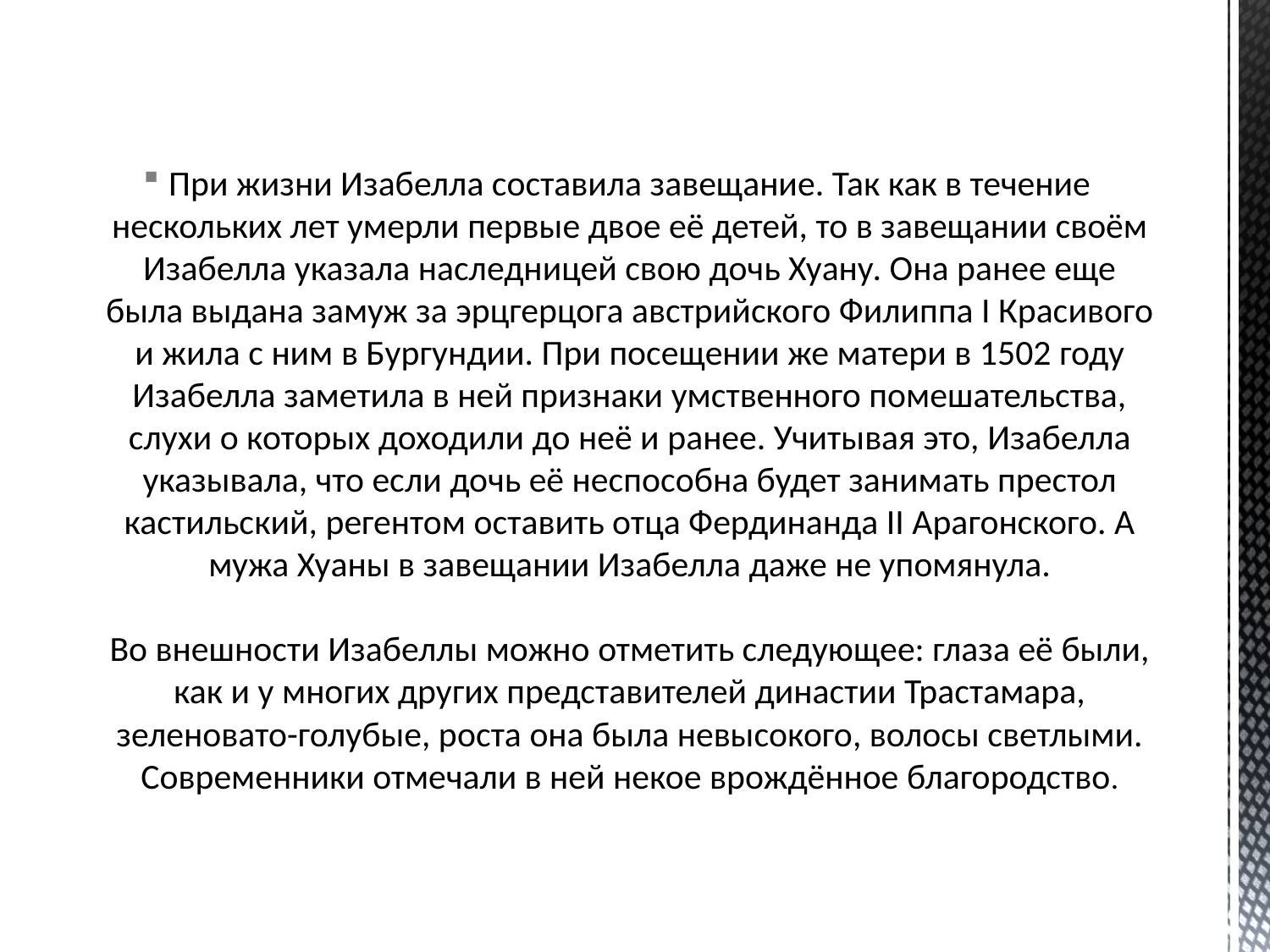

При жизни Изабелла составила завещание. Так как в течение нескольких лет умерли первые двое её детей, то в завещании своём Изабелла указала наследницей свою дочь Хуану. Она ранее еще была выдана замуж за эрцгерцога австрийского Филиппа I Красивого и жила с ним в Бургундии. При посещении же матери в 1502 году Изабелла заметила в ней признаки умственного помешательства, слухи о которых доходили до неё и ранее. Учитывая это, Изабелла указывала, что если дочь её неспособна будет занимать престол кастильский, регентом оставить отца Фердинанда II Арагонского. А мужа Хуаны в завещании Изабелла даже не упомянула.
Во внешности Изабеллы можно отметить следующее: глаза её были, как и у многих других представителей династии Трастамара, зеленовато-голубые, роста она была невысокого, волосы светлыми. Современники отмечали в ней некое врождённое благородство.
#